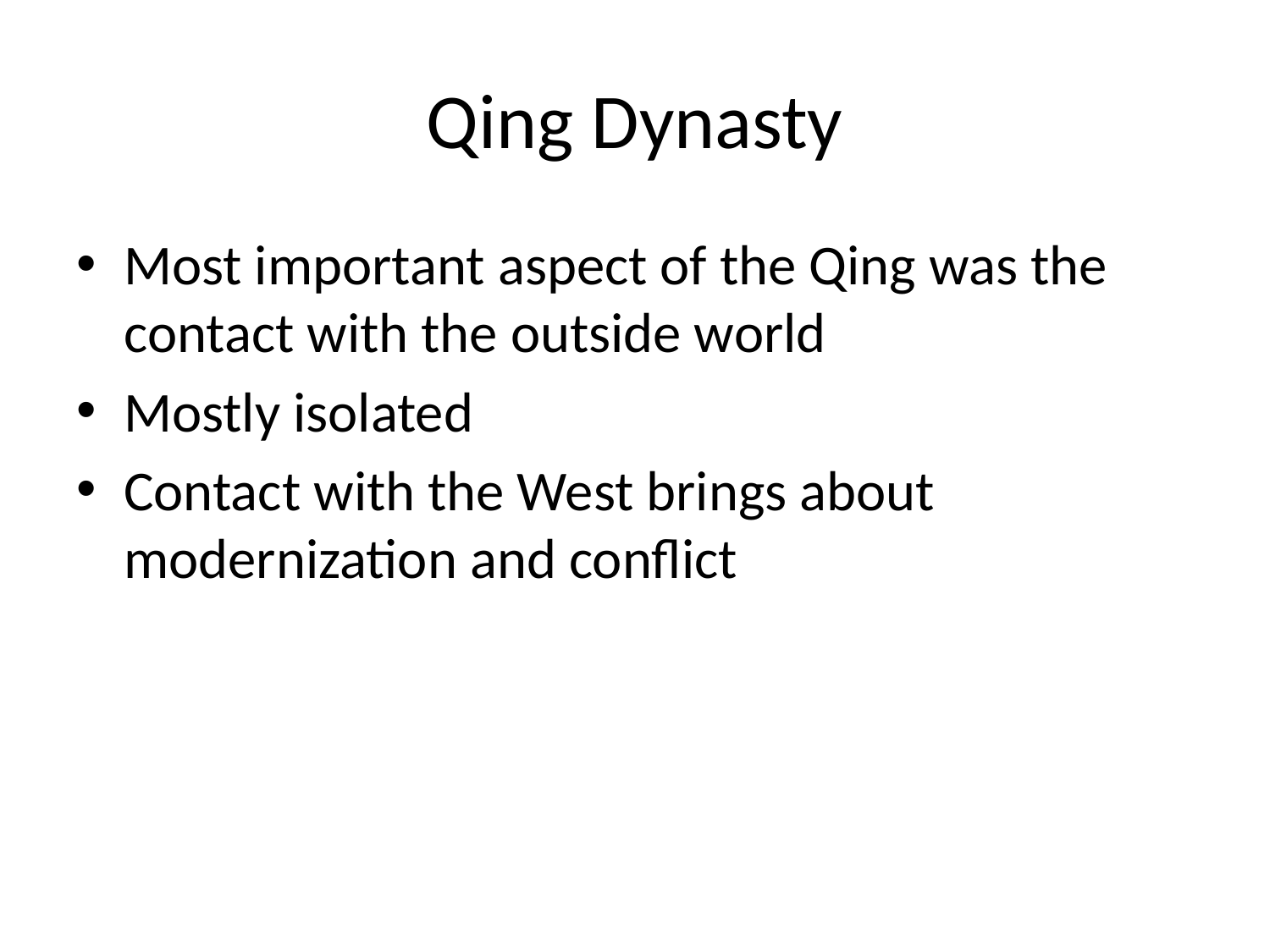

# Qing Dynasty
Most important aspect of the Qing was the contact with the outside world
Mostly isolated
Contact with the West brings about modernization and conflict